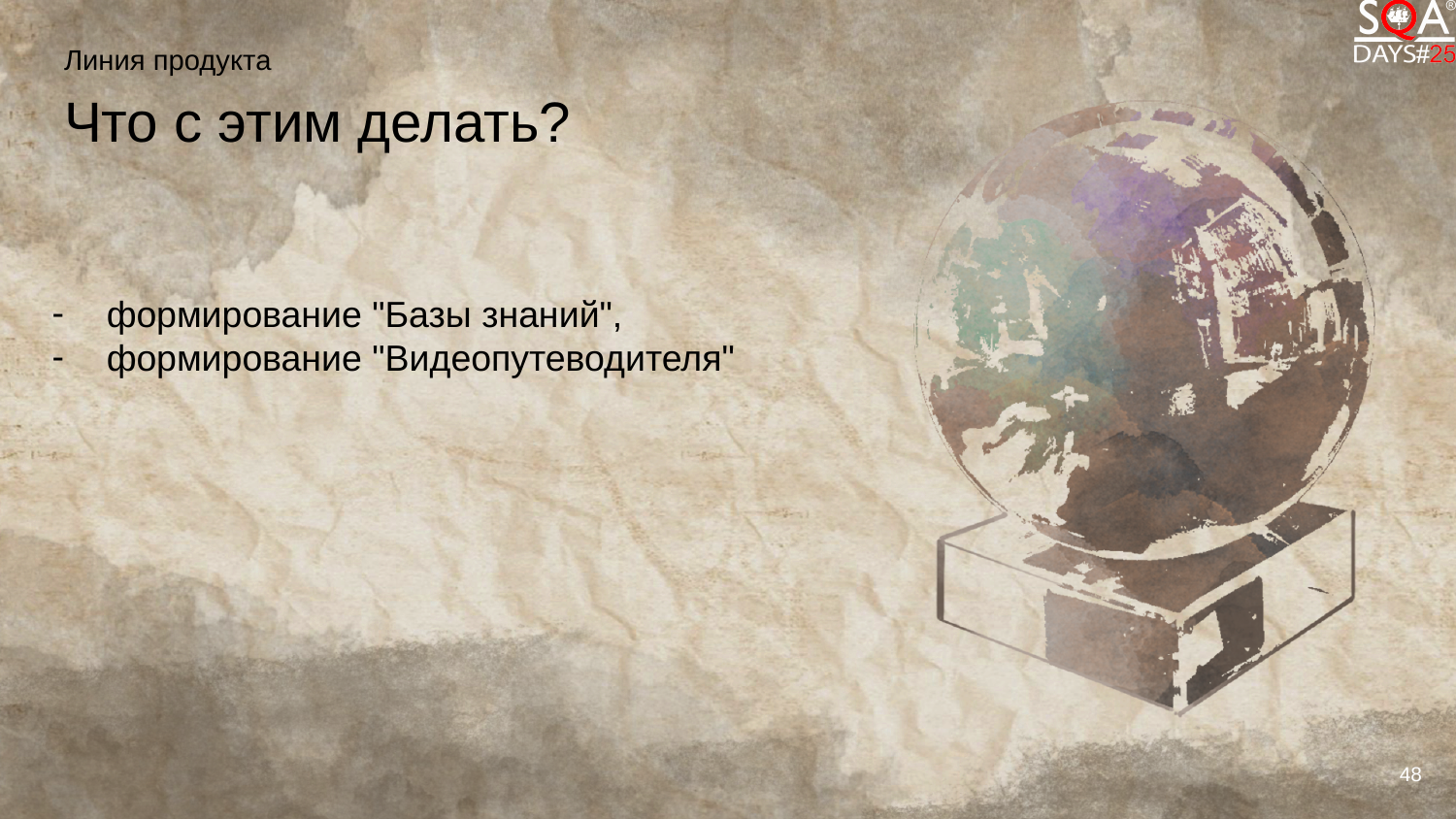

Линия продукта
Что с этим делать?
формирование "Базы знаний",
формирование "Видеопутеводителя"

48